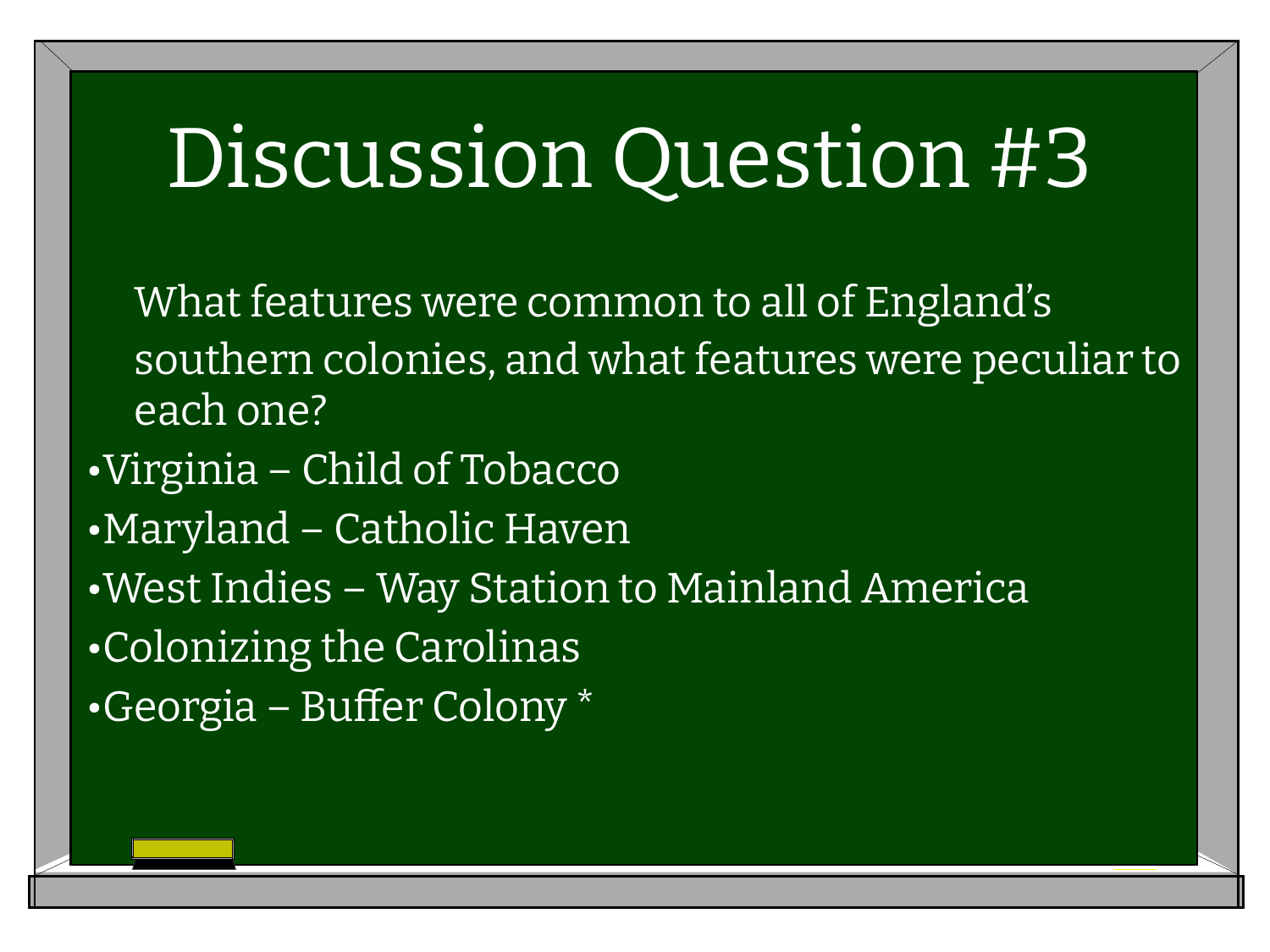

# Discussion Question #3
	What features were common to all of England’s southern colonies, and what features were peculiar to each one?
•Virginia – Child of Tobacco
•Maryland – Catholic Haven
•West Indies – Way Station to Mainland America
•Colonizing the Carolinas
•Georgia – Buffer Colony *